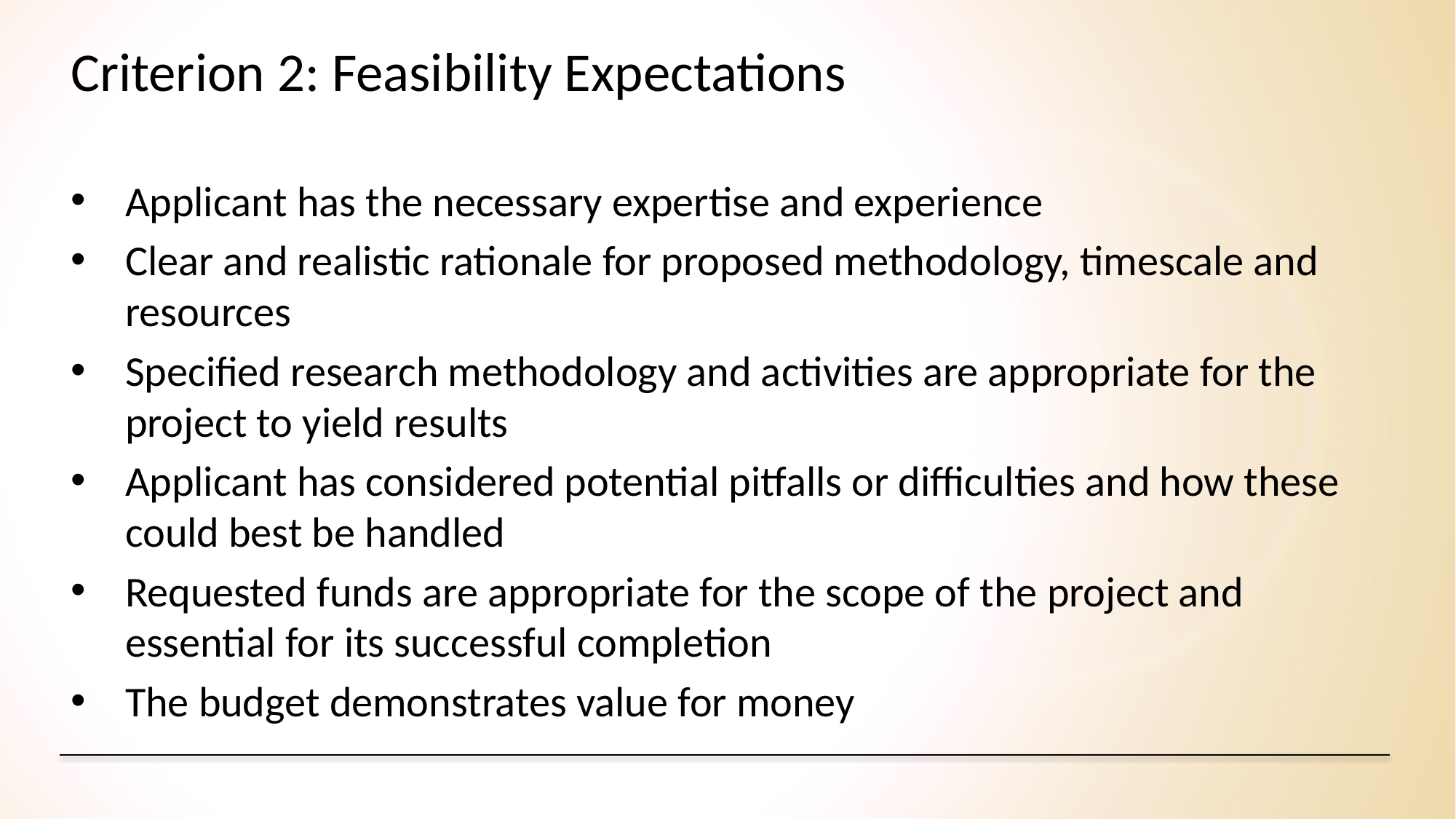

# Criterion 2: Feasibility Expectations
Applicant has the necessary expertise and experience
Clear and realistic rationale for proposed methodology, timescale and resources
Specified research methodology and activities are appropriate for the project to yield results
Applicant has considered potential pitfalls or difficulties and how these could best be handled
Requested funds are appropriate for the scope of the project and essential for its successful completion
The budget demonstrates value for money